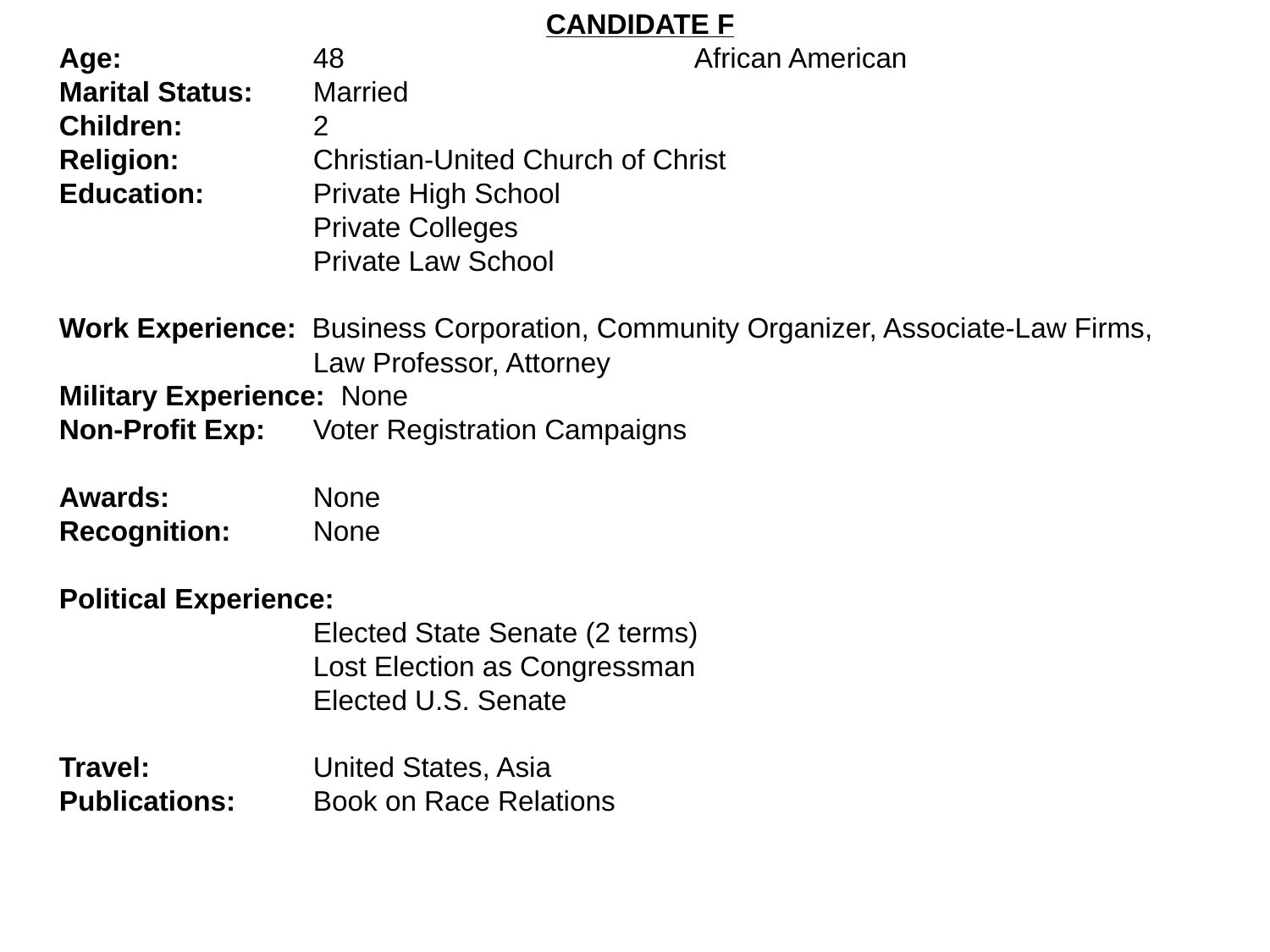

CANDIDATE F
Age:		48			African American
Marital Status:	Married
Children:		2
Religion:		Christian-United Church of Christ
Education:	Private High School
		Private Colleges
		Private Law School

Work Experience:  Business Corporation, Community Organizer, Associate-Law Firms, 			Law Professor, Attorney
Military Experience:  None
Non-Profit Exp:  	Voter Registration Campaigns

Awards:  		None
Recognition:  	None

Political Experience:
		Elected State Senate (2 terms)
		Lost Election as Congressman
		Elected U.S. Senate

Travel:		United States, Asia
Publications:	Book on Race Relations